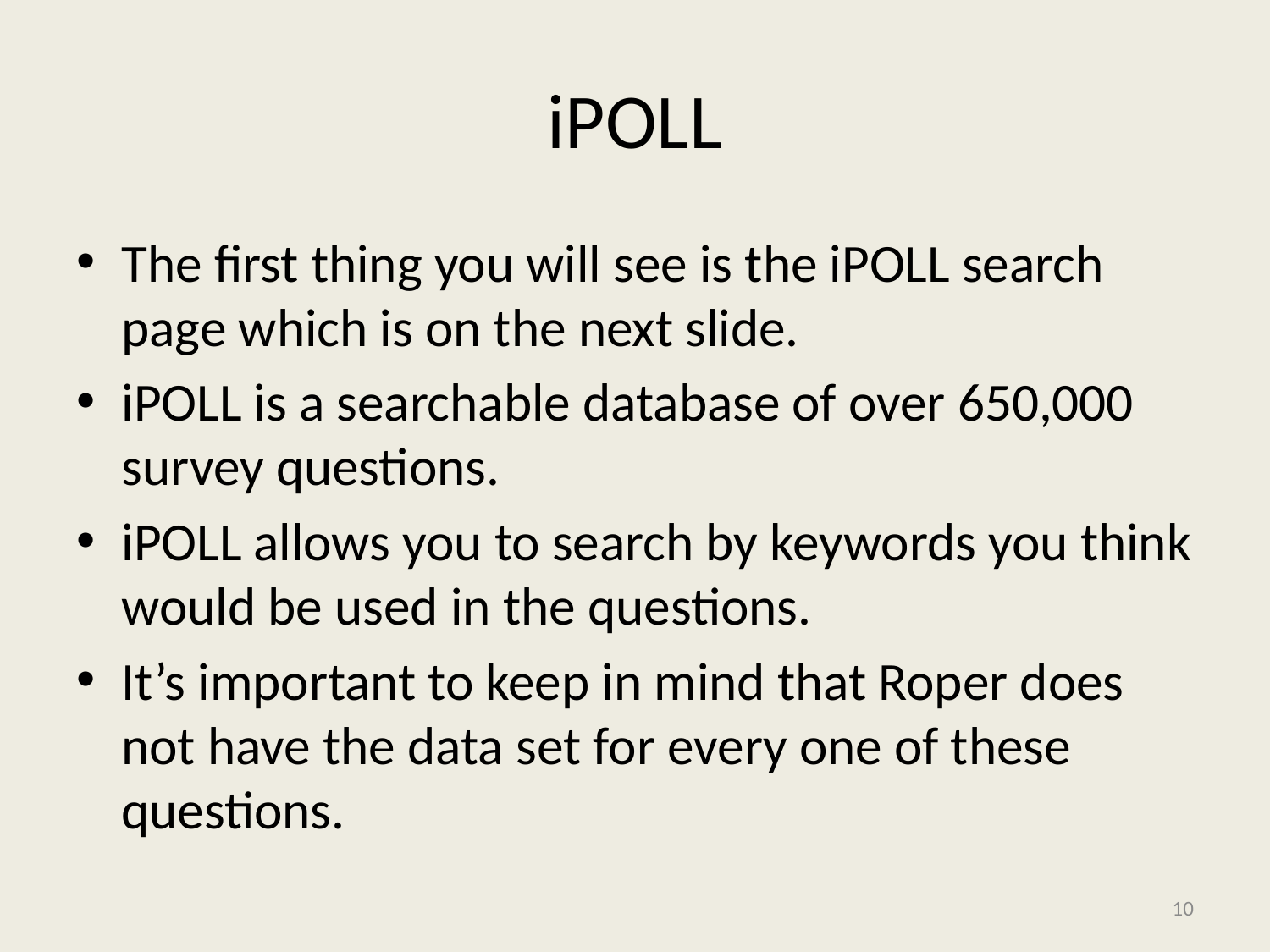

# iPOLL
The first thing you will see is the iPOLL search page which is on the next slide.
iPOLL is a searchable database of over 650,000 survey questions.
iPOLL allows you to search by keywords you think would be used in the questions.
It’s important to keep in mind that Roper does not have the data set for every one of these questions.
10